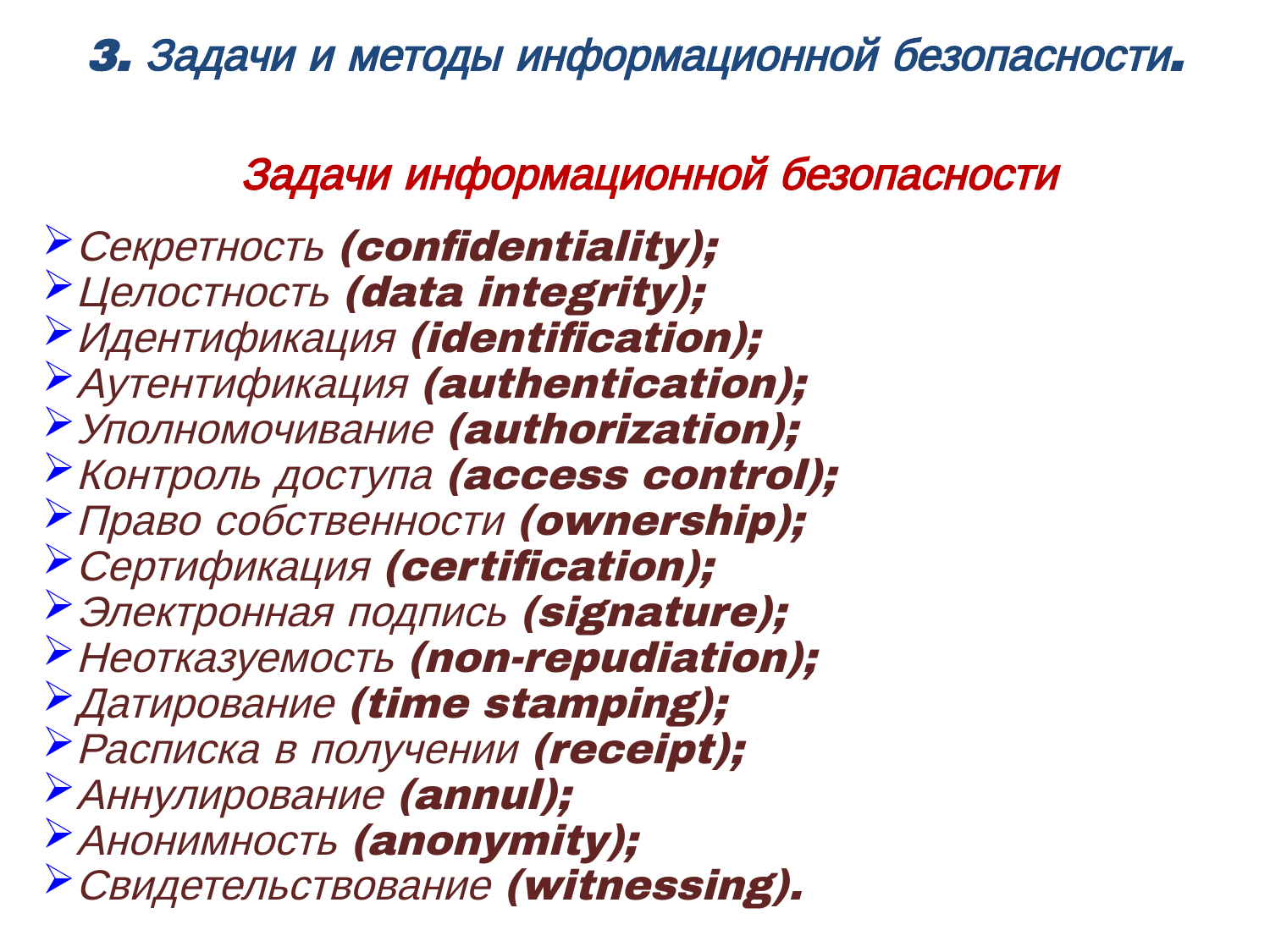

3. Задачи и методы информационной безопасности.
Задачи информационной безопасности
Секретность (confidentiality);
Целостность (data integrity);
Идентификация (identification);
Аутентификация (authentication);
Уполномочивание (authorization);
Контроль доступа (access control);
Право собственности (ownership);
Сертификация (certification);
Электронная подпись (signature);
Неотказуемость (non-repudiation);
Датирование (time stamping);
Расписка в получении (receipt);
Аннулирование (annul);
Анонимность (anonymity);
Свидетельствование (witnessing).